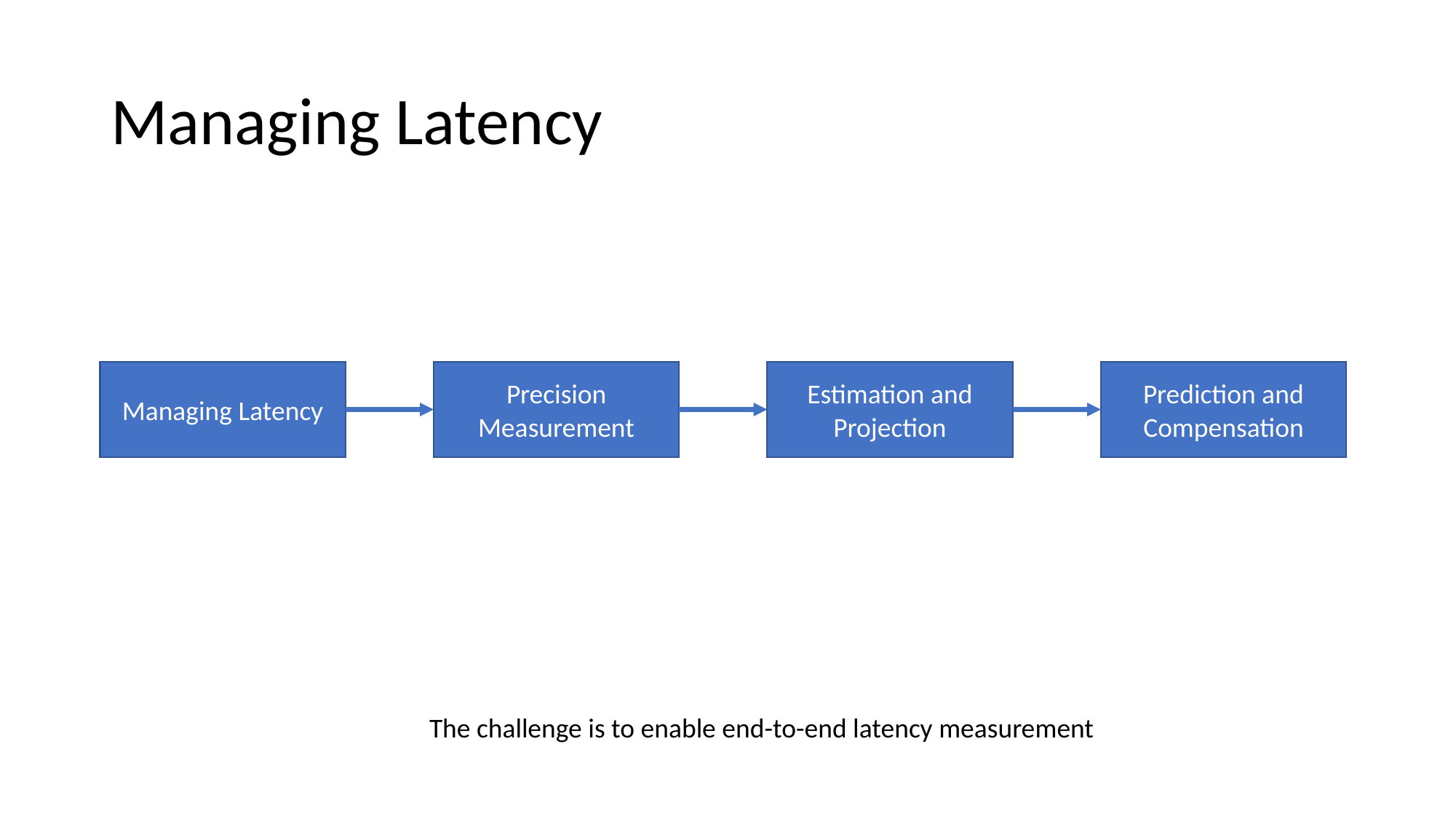

# Managing Latency
Managing Latency
Precision Measurement
Estimation and Projection
Prediction and Compensation
The challenge is to enable end-to-end latency measurement